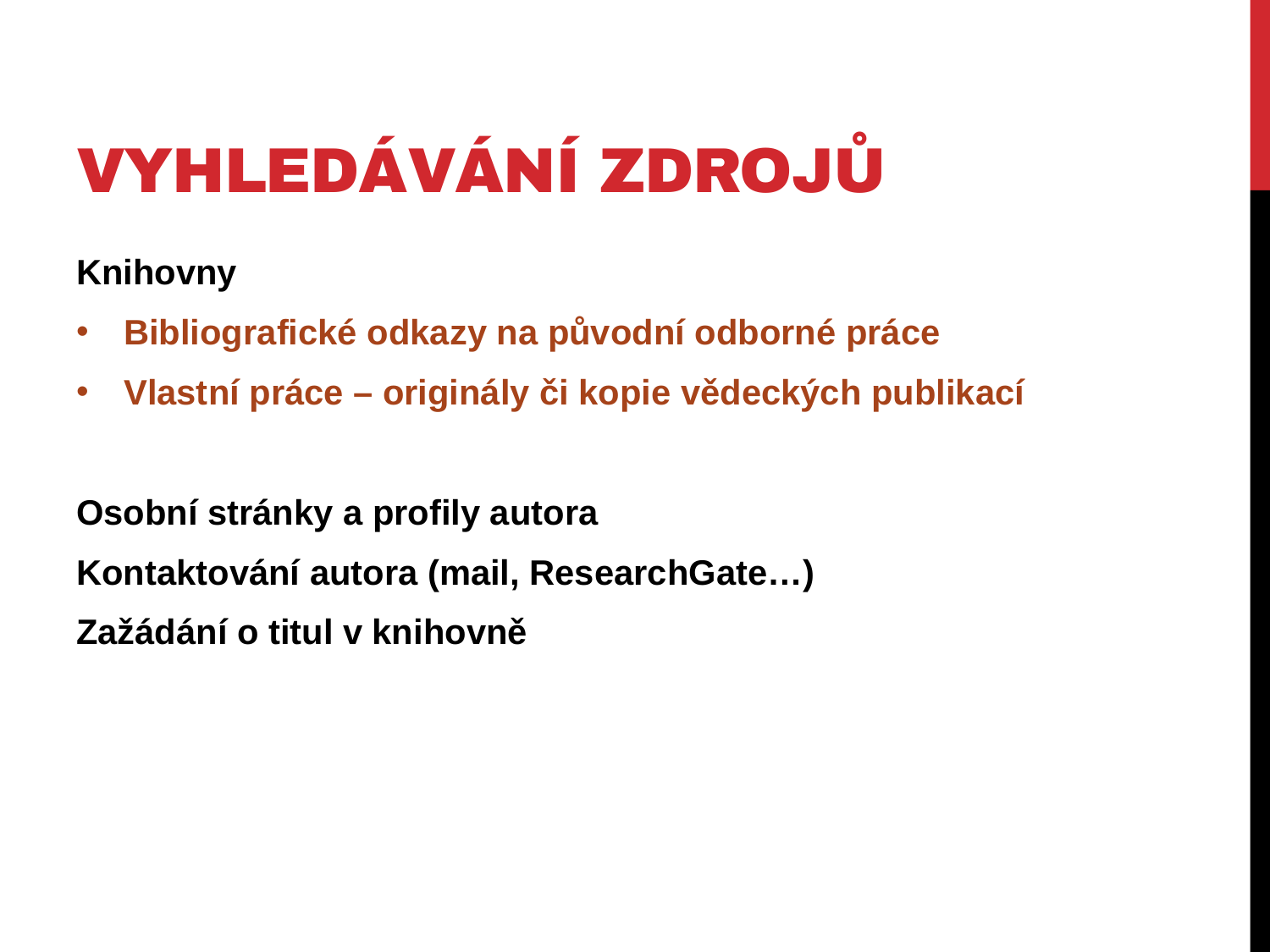

# VYHLEDÁVÁNÍ ZDROJŮ
Knihovny
Bibliografické odkazy na původní odborné práce
Vlastní práce – originály či kopie vědeckých publikací

Osobní stránky a profily autora
Kontaktování autora (mail, ResearchGate…)
Zažádání o titul v knihovně